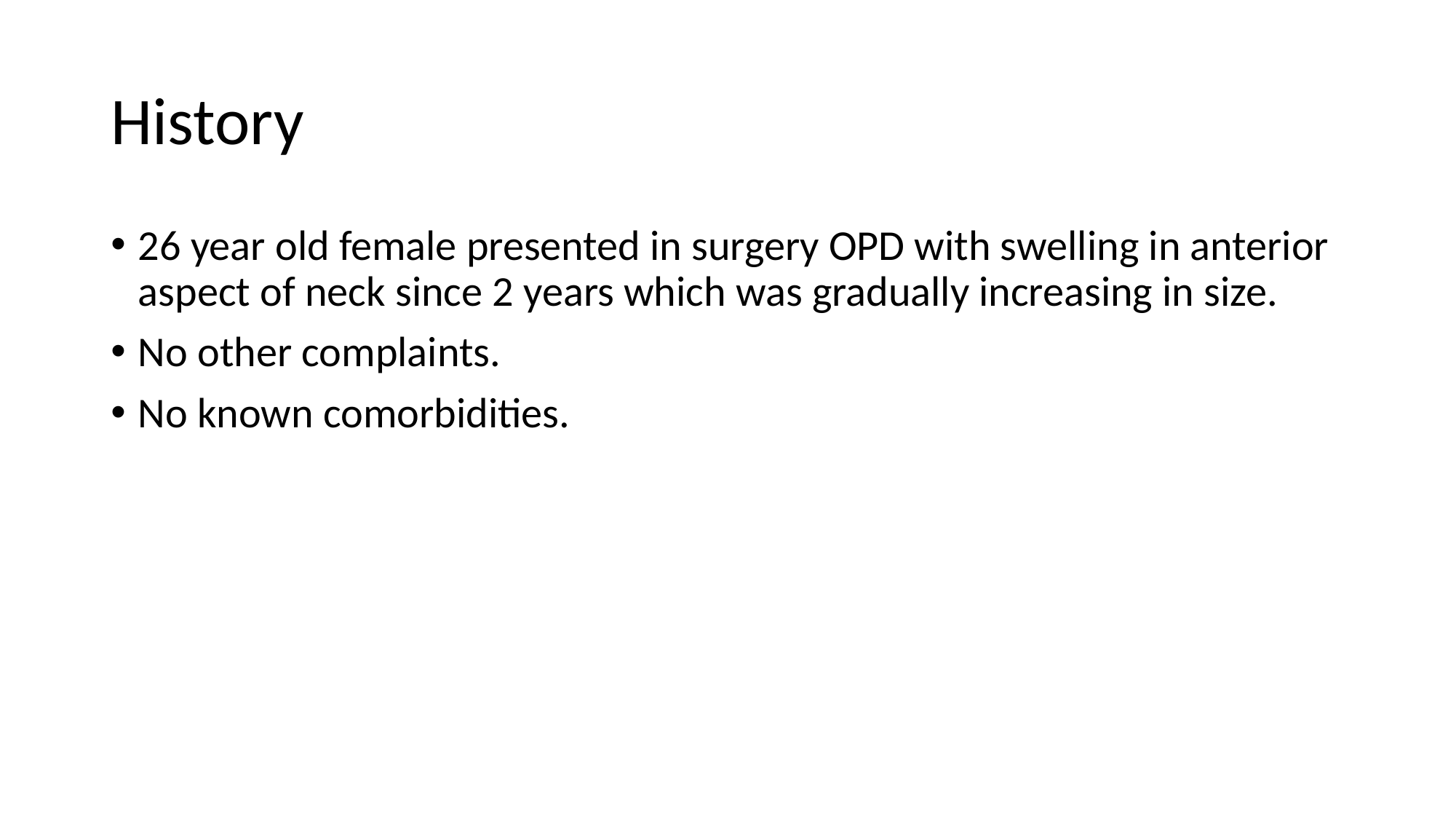

# History
26 year old female presented in surgery OPD with swelling in anterior aspect of neck since 2 years which was gradually increasing in size.
No other complaints.
No known comorbidities.